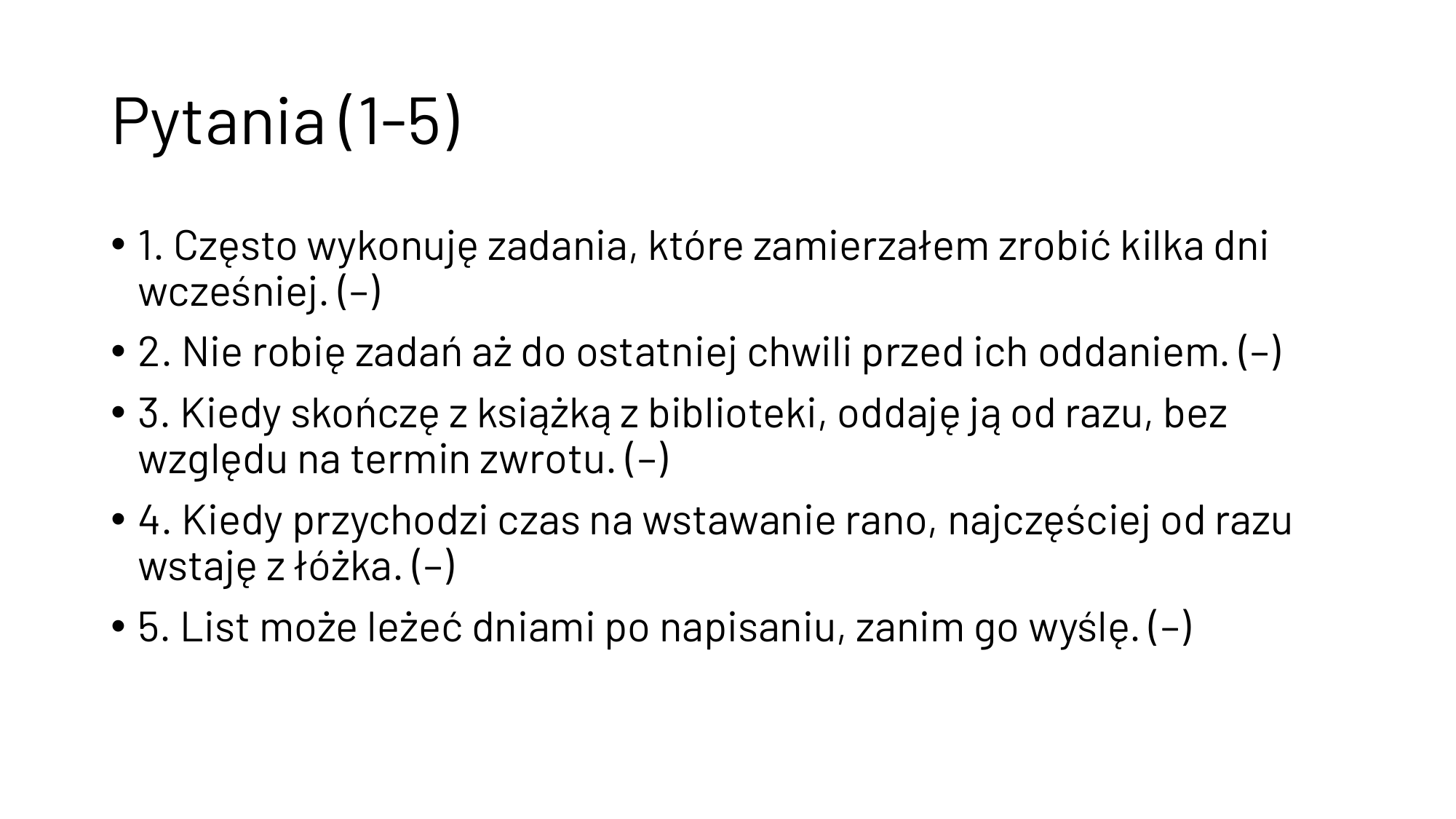

# Pytania (1-5)
1. Często wykonuję zadania, które zamierzałem zrobić kilka dni wcześniej. (–)
2. Nie robię zadań aż do ostatniej chwili przed ich oddaniem. (–)
3. Kiedy skończę z książką z biblioteki, oddaję ją od razu, bez względu na termin zwrotu. (–)
4. Kiedy przychodzi czas na wstawanie rano, najczęściej od razu wstaję z łóżka. (–)
5. List może leżeć dniami po napisaniu, zanim go wyślę. (–)